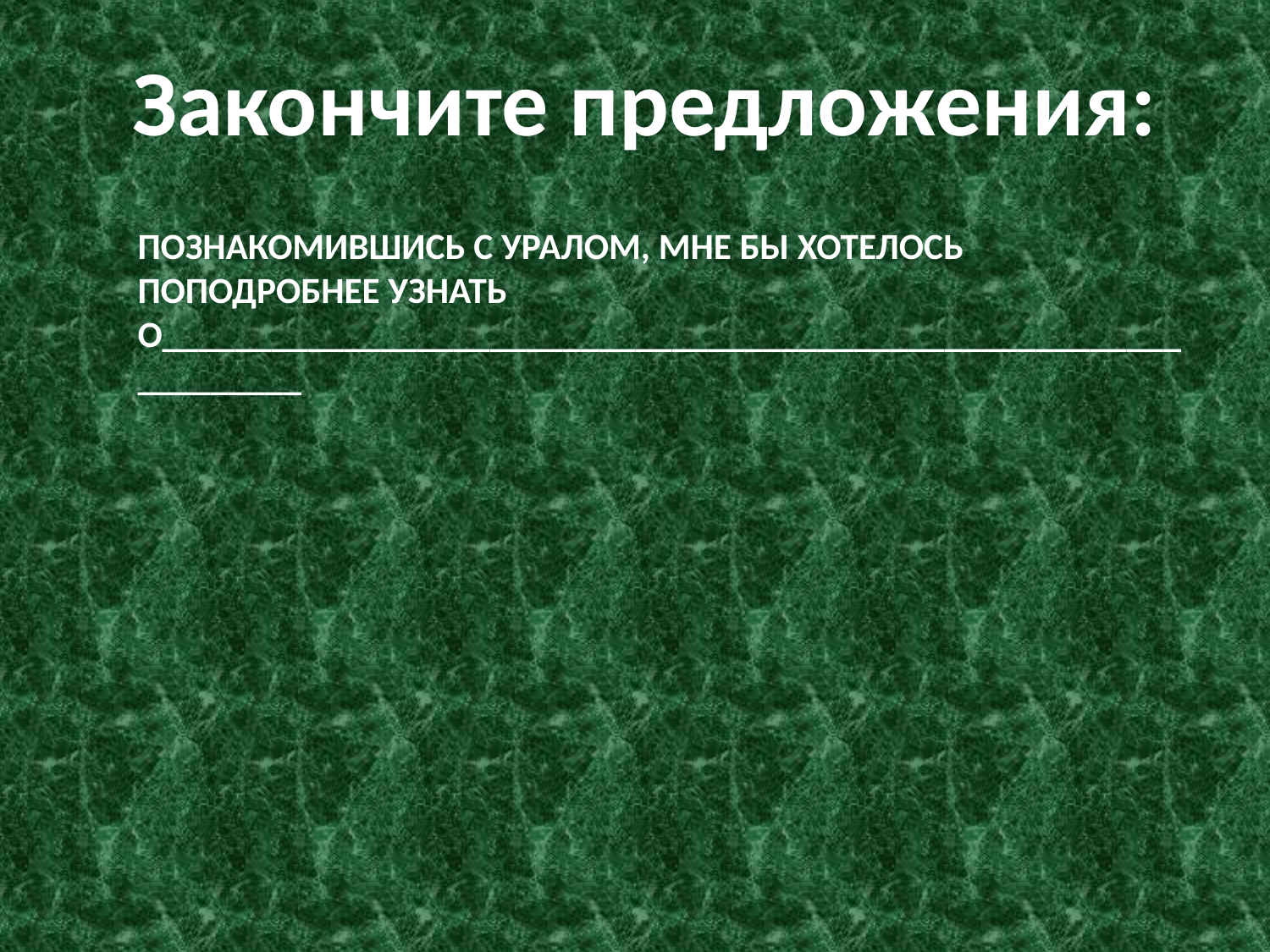

Закончите предложения:

# Познакомившись с уралом, мне бы хотелось поподробнее узнать о_________________________________________________________________